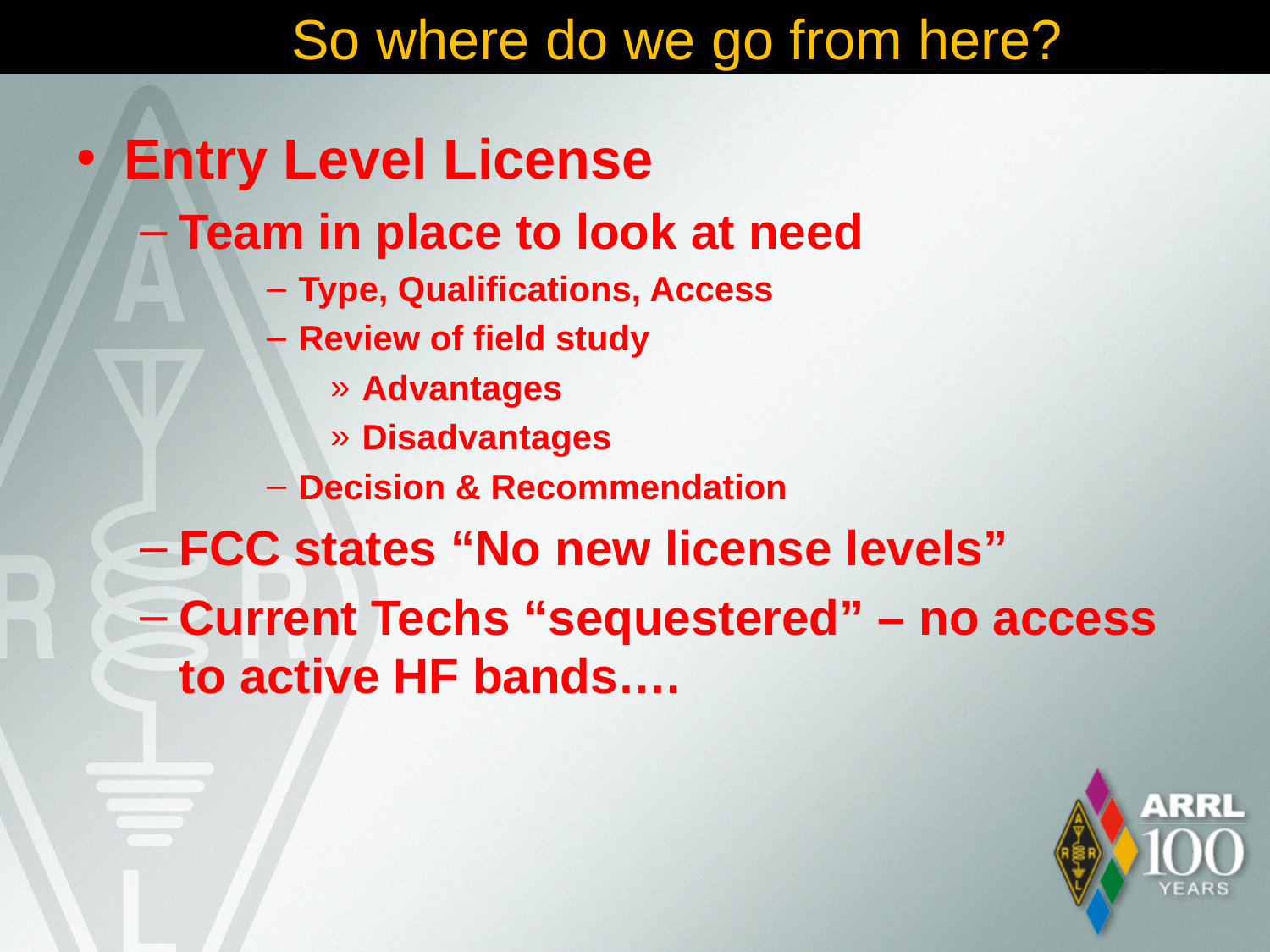

# So where do we go from here?
Entry Level License
Team in place to look at need
Type, Qualifications, Access
Review of field study
Advantages
Disadvantages
Decision & Recommendation
FCC states “No new license levels”
Current Techs “sequestered” – no access to active HF bands….